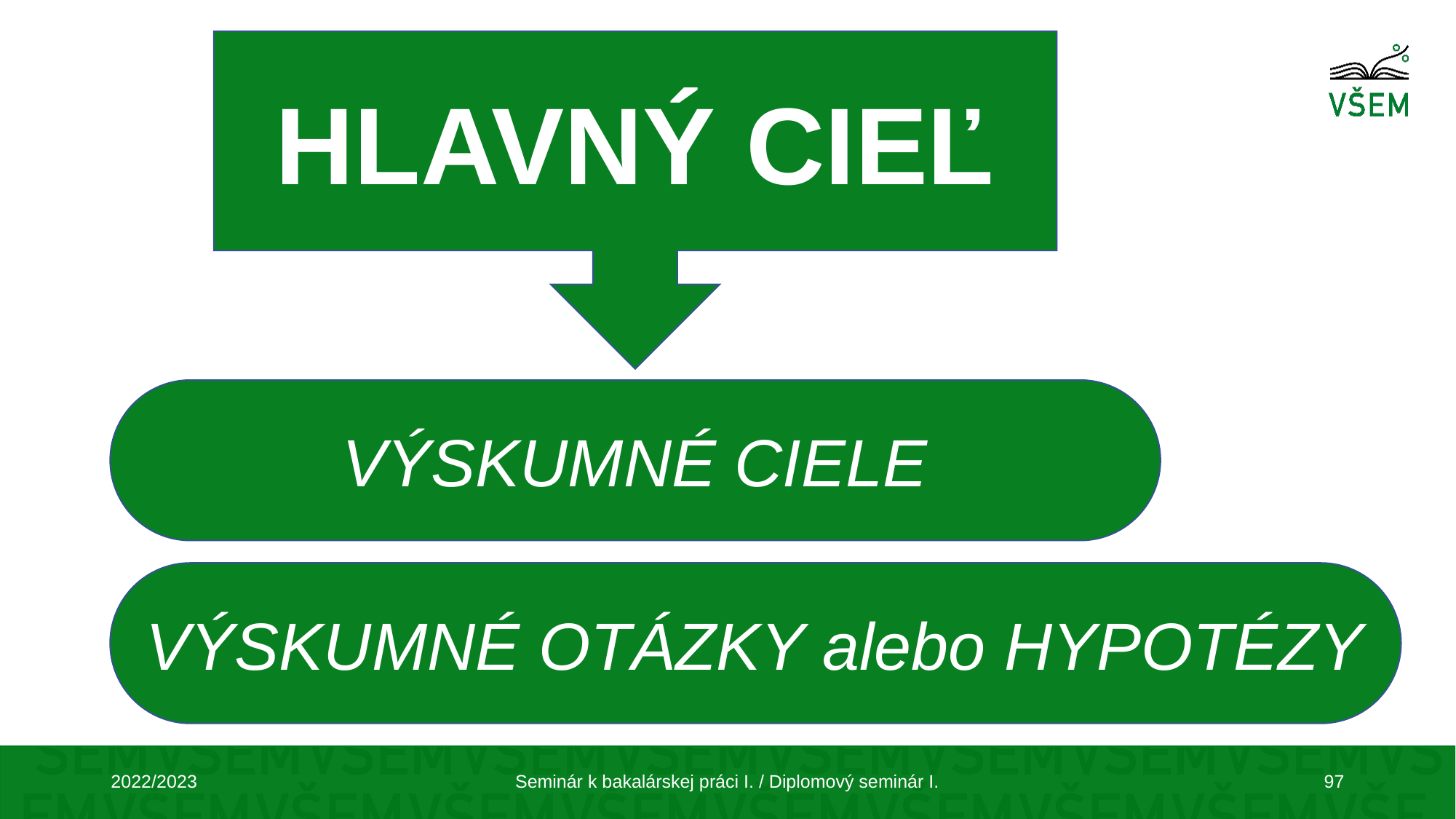

HLAVNÝ CIEĽ
VÝSKUMNÉ CIELE
VÝSKUMNÉ OTÁZKY alebo HYPOTÉZY
2022/2023
Seminár k bakalárskej práci I. / Diplomový seminár I.
97